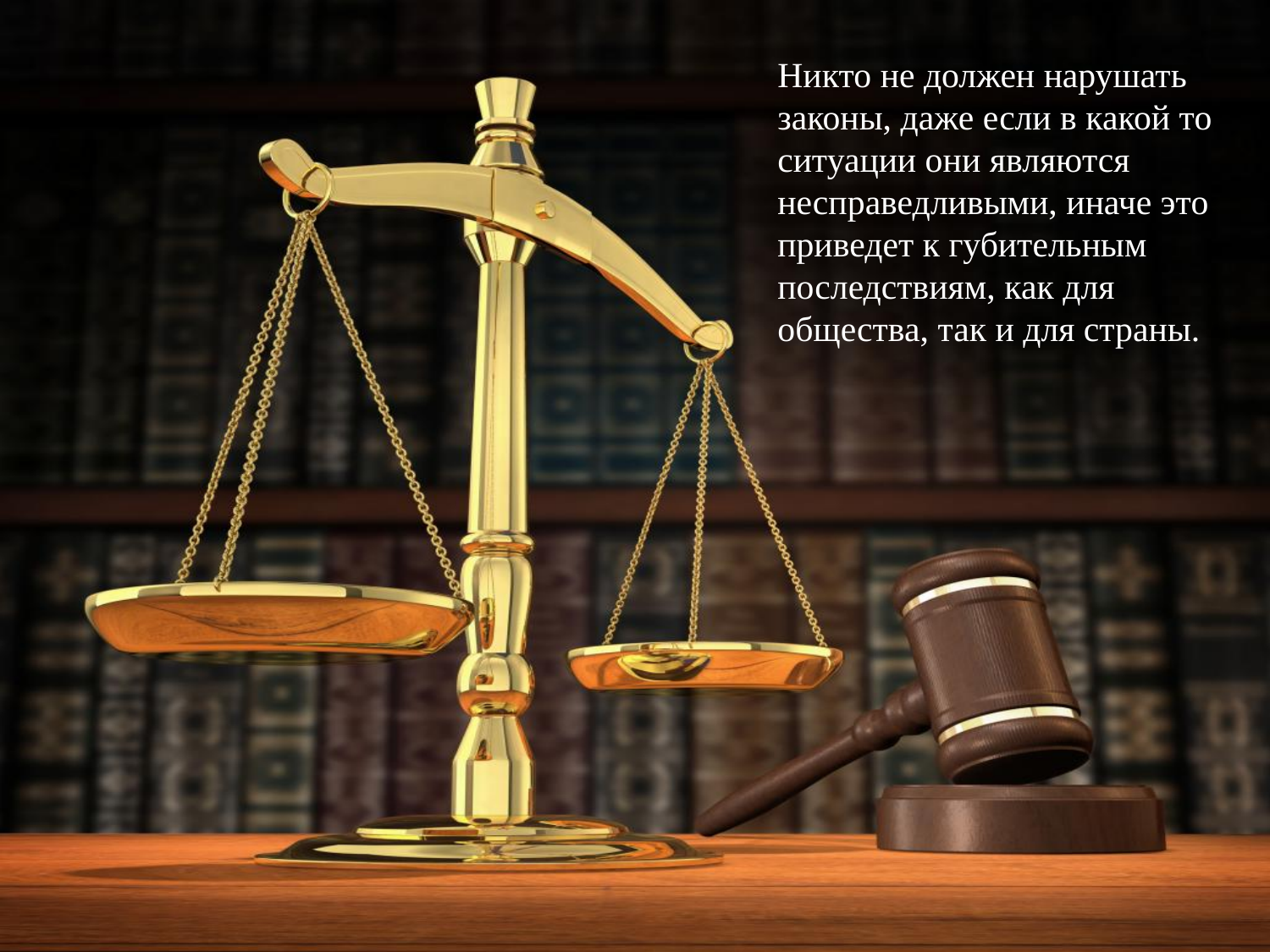

Никто не должен нарушать законы, даже если в какой то ситуации они являются несправедливыми, иначе это приведет к губительным последствиям, как для общества, так и для страны.